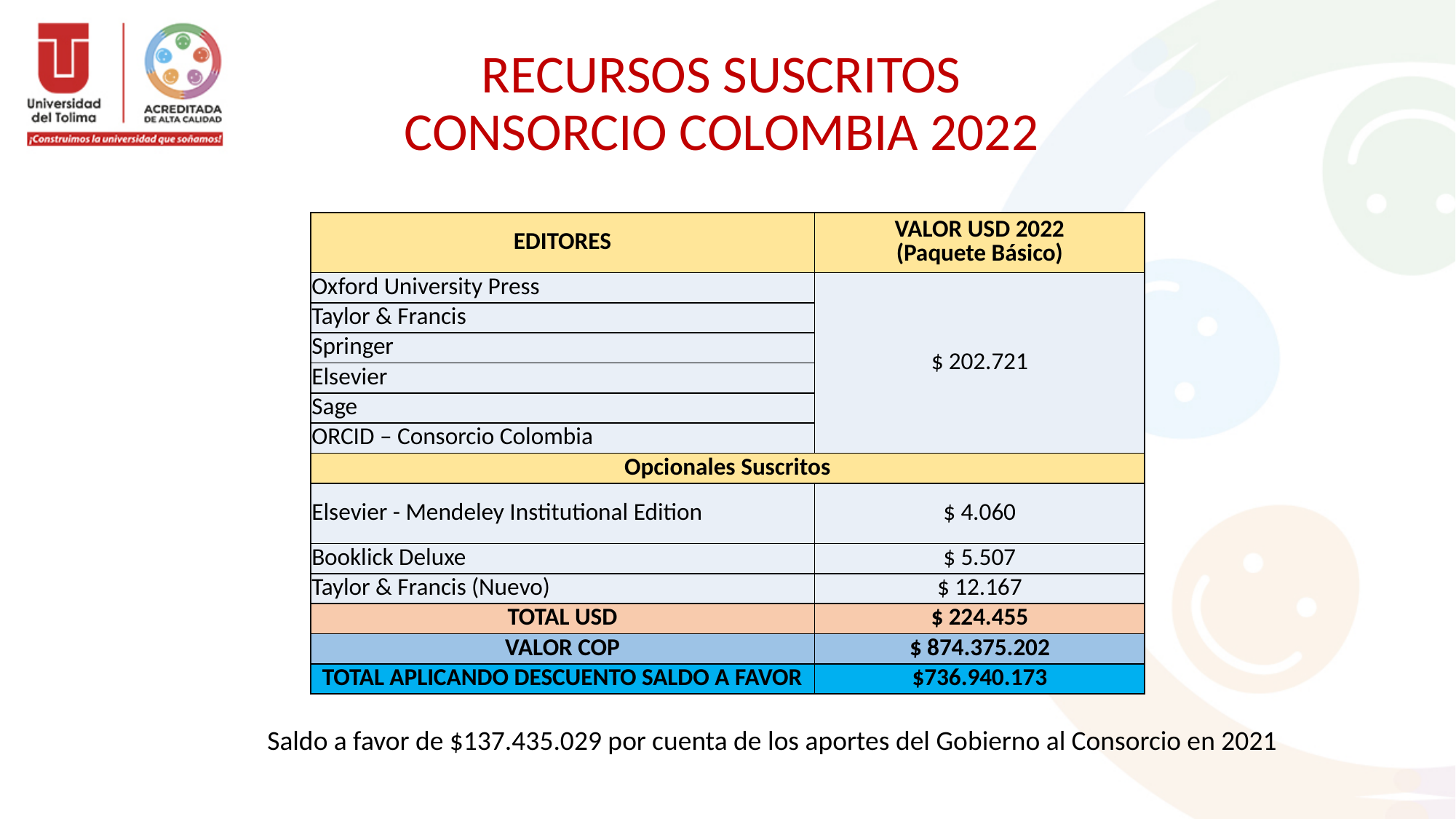

# RECURSOS SUSCRITOS CONSORCIO COLOMBIA 2022
| EDITORES | VALOR USD 2022 (Paquete Básico) |
| --- | --- |
| Oxford University Press | $ 202.721 |
| Taylor & Francis |  |
| Springer |  |
| Elsevier |  |
| Sage |  |
| ORCID – Consorcio Colombia |  |
| Opcionales Suscritos |  |
| Elsevier - Mendeley Institutional Edition | $ 4.060 |
| Booklick Deluxe | $ 5.507 |
| Taylor & Francis (Nuevo) | $ 12.167 |
| TOTAL USD | $ 224.455 |
| VALOR COP | $ 874.375.202 |
| TOTAL APLICANDO DESCUENTO SALDO A FAVOR | $736.940.173 |
Saldo a favor de $137.435.029 por cuenta de los aportes del Gobierno al Consorcio en 2021